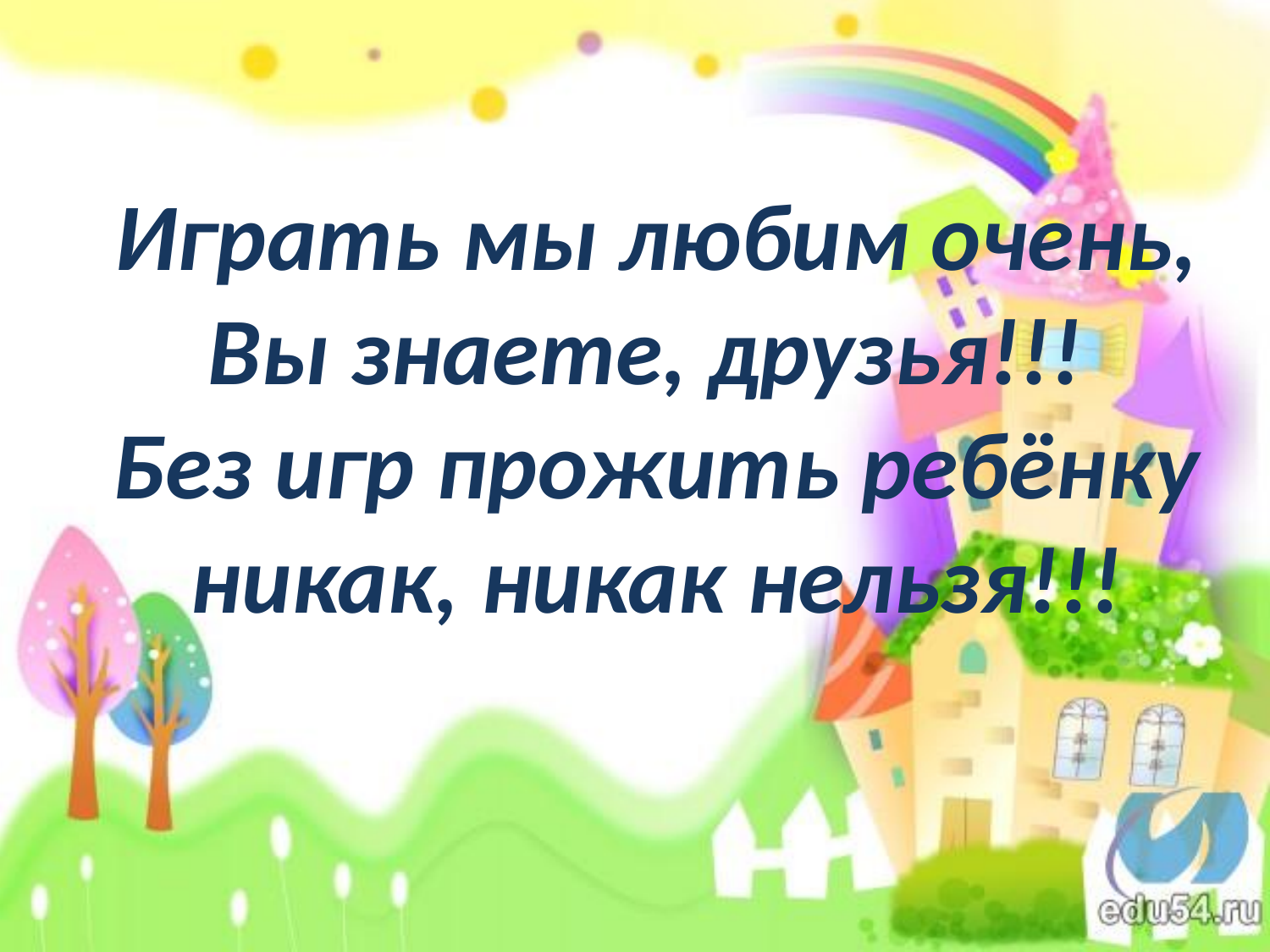

# Играть мы любим очень, Вы знаете, друзья!!! Без игр прожить ребёнку никак, никак нельзя!!!